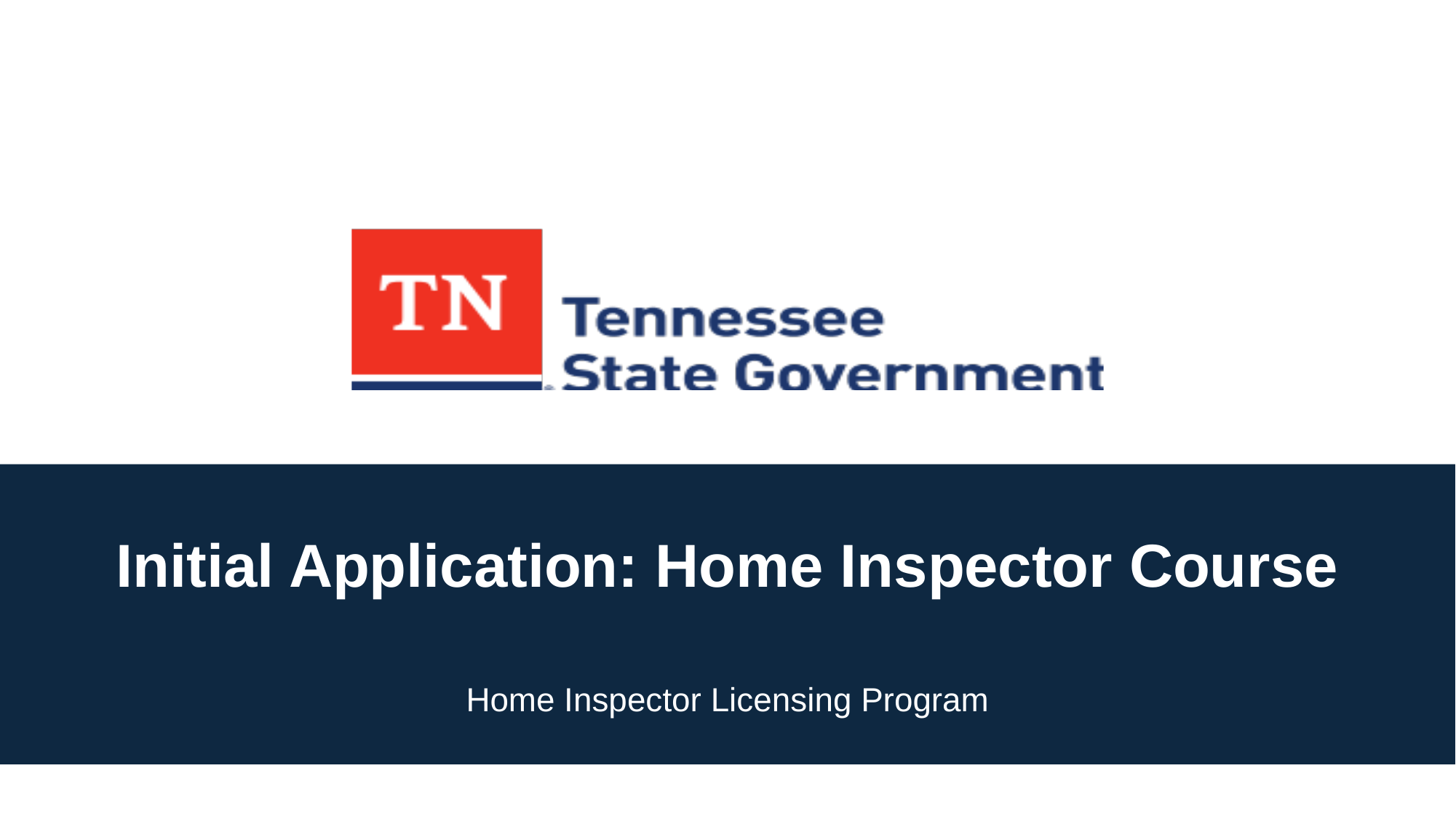

# Initial Application: Home Inspector Course
Home Inspector Licensing Program